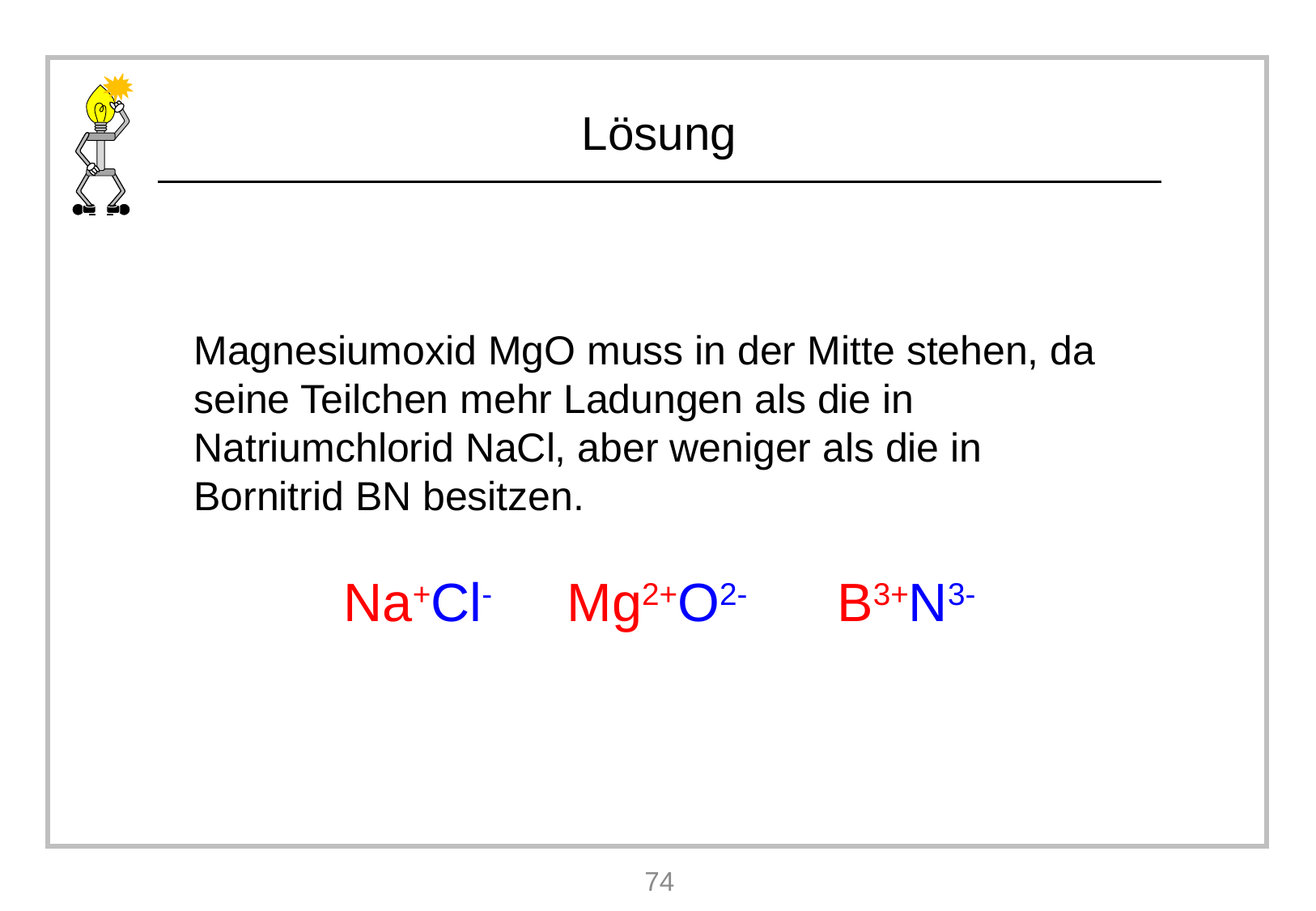

Magnesiumoxid MgO muss in der Mitte stehen, da seine Teilchen mehr Ladungen als die in Natriumchlorid NaCl, aber weniger als die in Bornitrid BN besitzen.

Na+Cl-     Mg2+O2-      B3+N3-
74